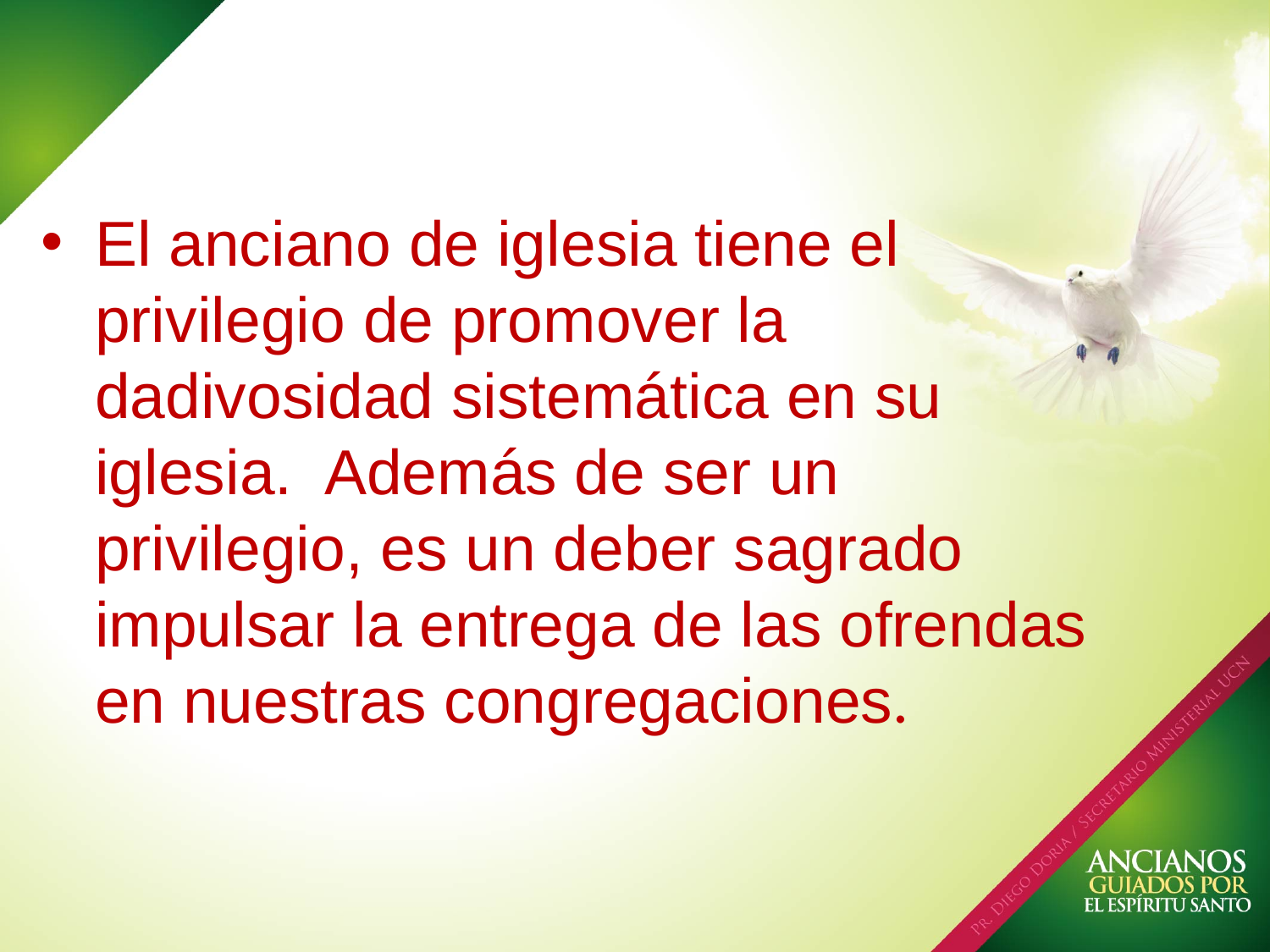

El anciano de iglesia tiene el privilegio de promover la dadivosidad sistemática en su iglesia.  Además de ser un privilegio, es un deber sagrado impulsar la entrega de las ofrendas en nuestras congregaciones.